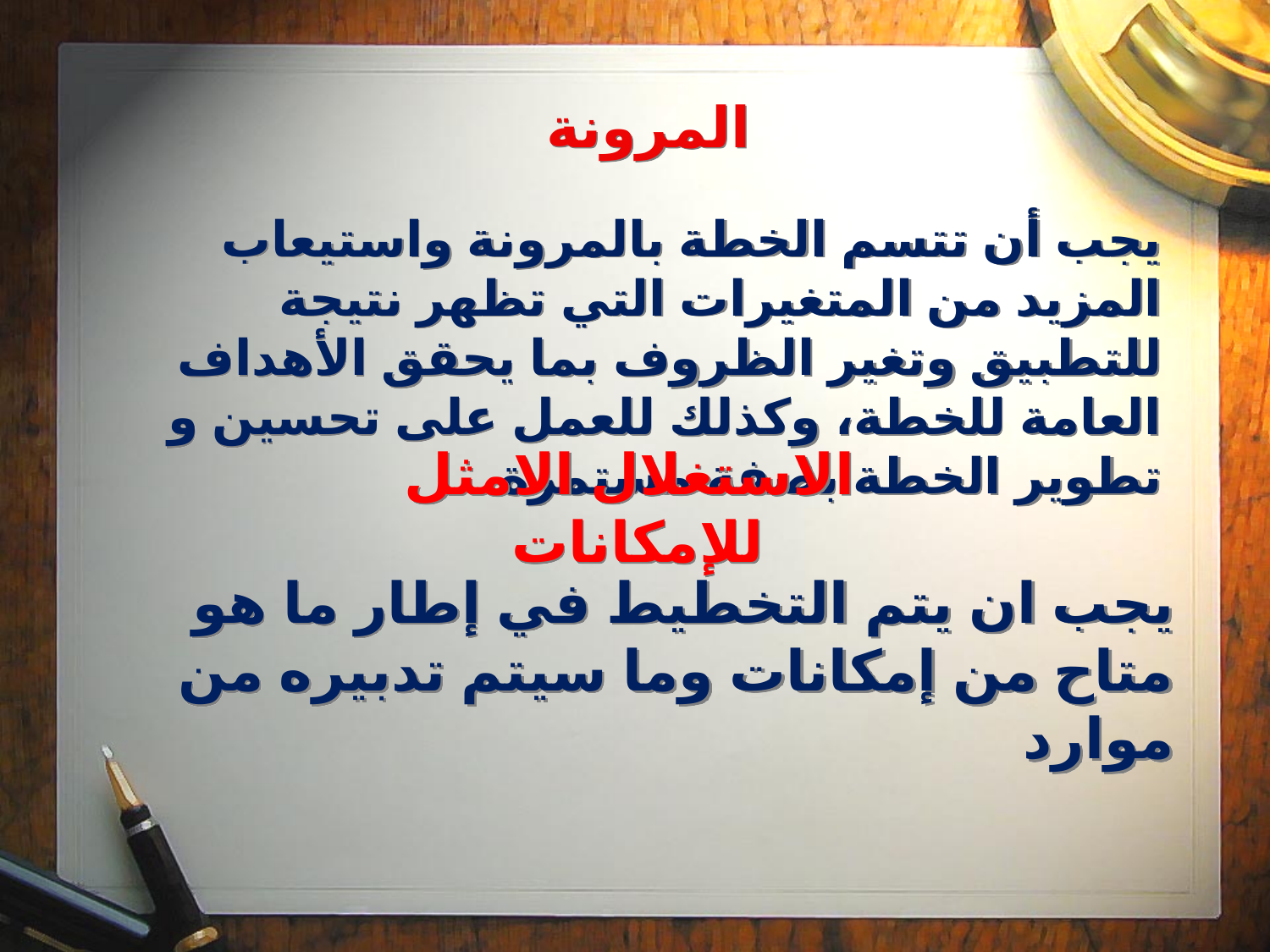

المرونة
يجب أن تتسم الخطة بالمرونة واستيعاب المزيد من المتغيرات التي تظهر نتيجة للتطبيق وتغير الظروف بما يحقق الأهداف العامة للخطة، وكذلك للعمل على تحسين و تطوير الخطة بصفة مستمرة

الاستغلال الامثل للإمكانات
يجب ان يتم التخطيط في إطار ما هو متاح من إمكانات وما سيتم تدبيره من موارد